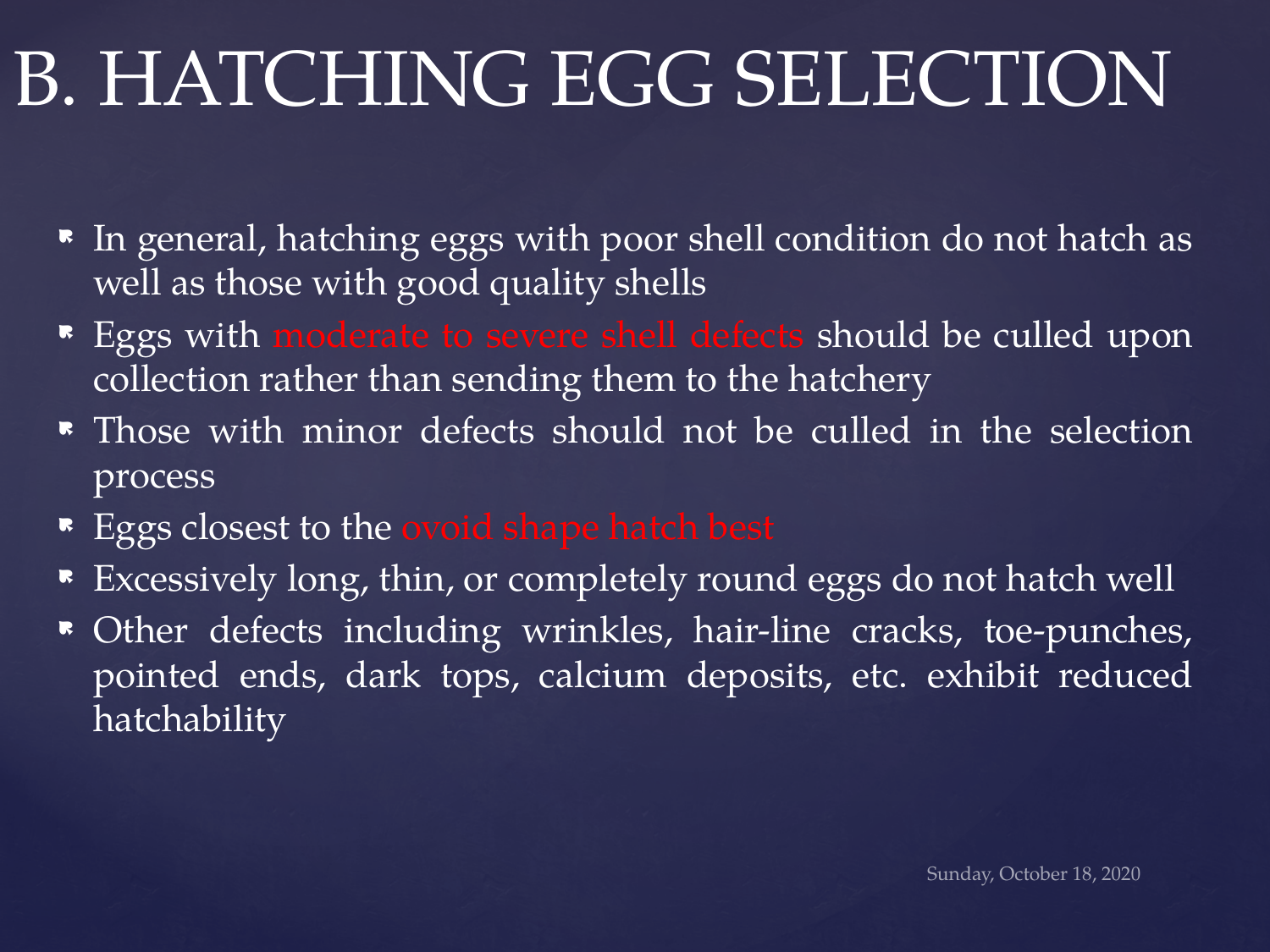

# B. HATCHING EGG SELECTION
In general, hatching eggs with poor shell condition do not hatch as well as those with good quality shells
Eggs with moderate to severe shell defects should be culled upon collection rather than sending them to the hatchery
Those with minor defects should not be culled in the selection process
Eggs closest to the ovoid shape hatch best
Excessively long, thin, or completely round eggs do not hatch well
Other defects including wrinkles, hair-line cracks, toe-punches, pointed ends, dark tops, calcium deposits, etc. exhibit reduced hatchability

Sunday, October 18, 2020